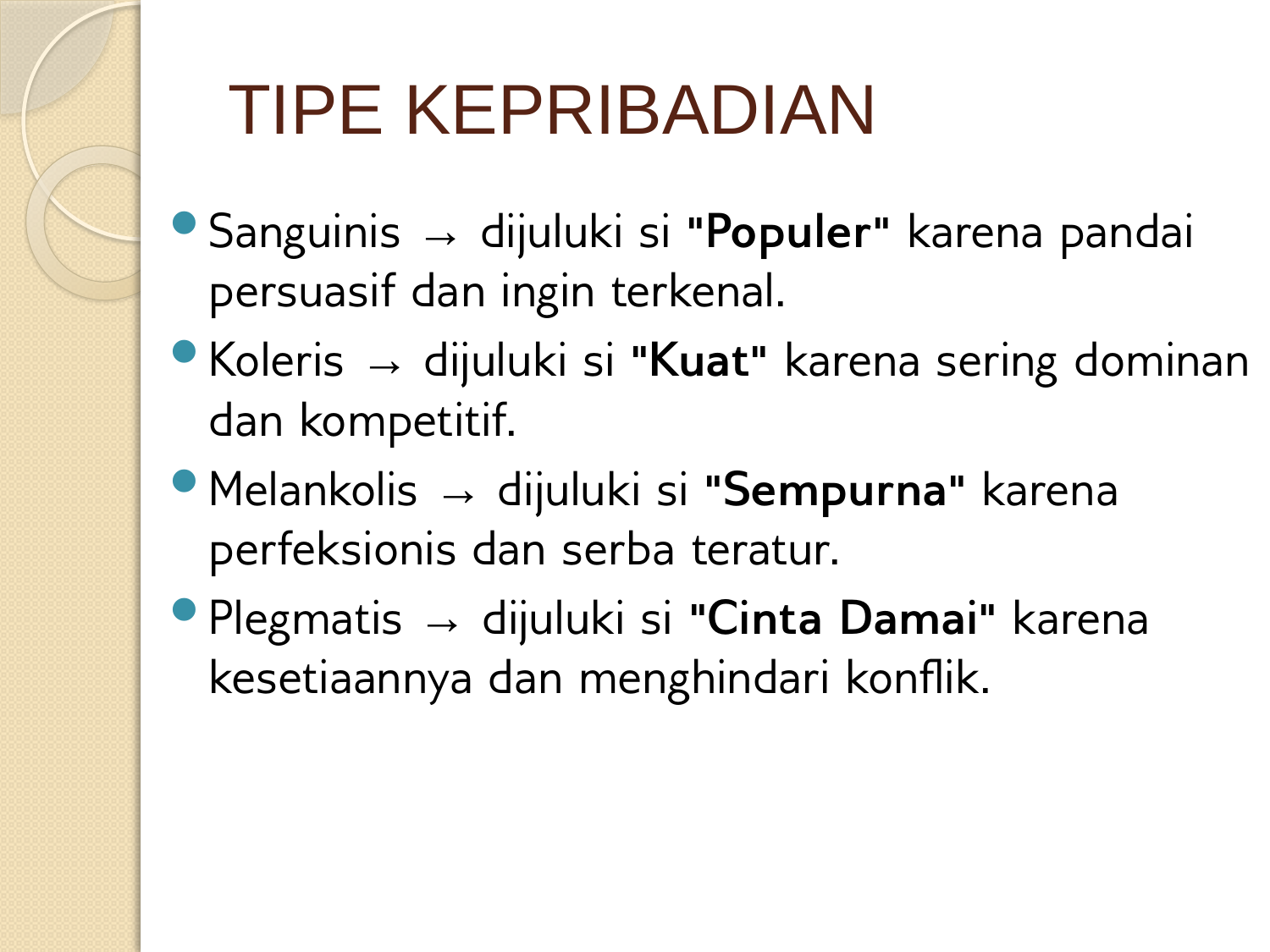

# TIPE KEPRIBADIAN
Sanguinis → dijuluki si "Populer" karena pandai persuasif dan ingin terkenal.
Koleris → dijuluki si "Kuat" karena sering dominan dan kompetitif.
Melankolis → dijuluki si "Sempurna" karena perfeksionis dan serba teratur.
Plegmatis → dijuluki si "Cinta Damai" karena kesetiaannya dan menghindari konflik.